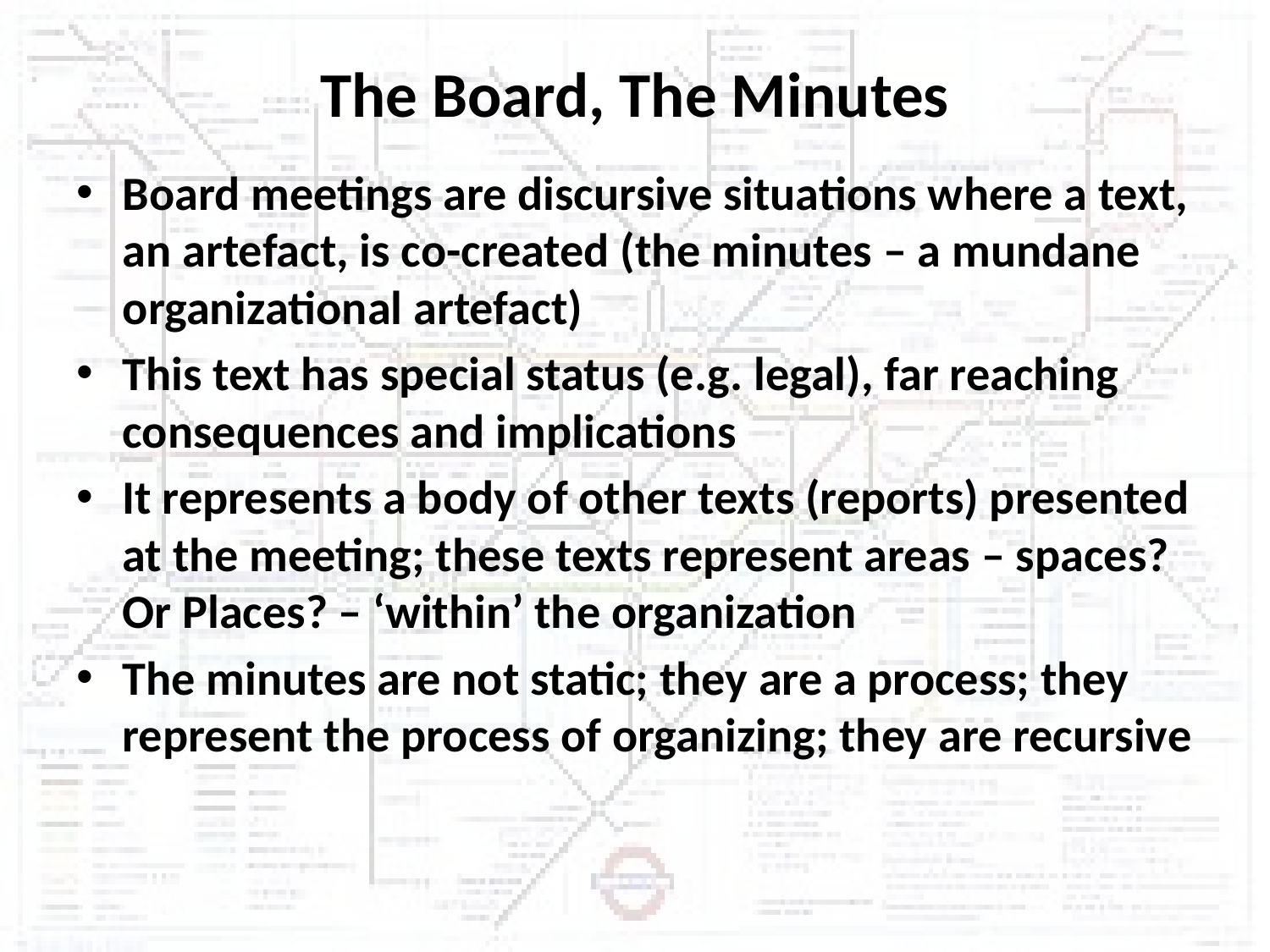

# The Board, The Minutes
Board meetings are discursive situations where a text, an artefact, is co-created (the minutes – a mundane organizational artefact)
This text has special status (e.g. legal), far reaching consequences and implications
It represents a body of other texts (reports) presented at the meeting; these texts represent areas – spaces? Or Places? – ‘within’ the organization
The minutes are not static; they are a process; they represent the process of organizing; they are recursive